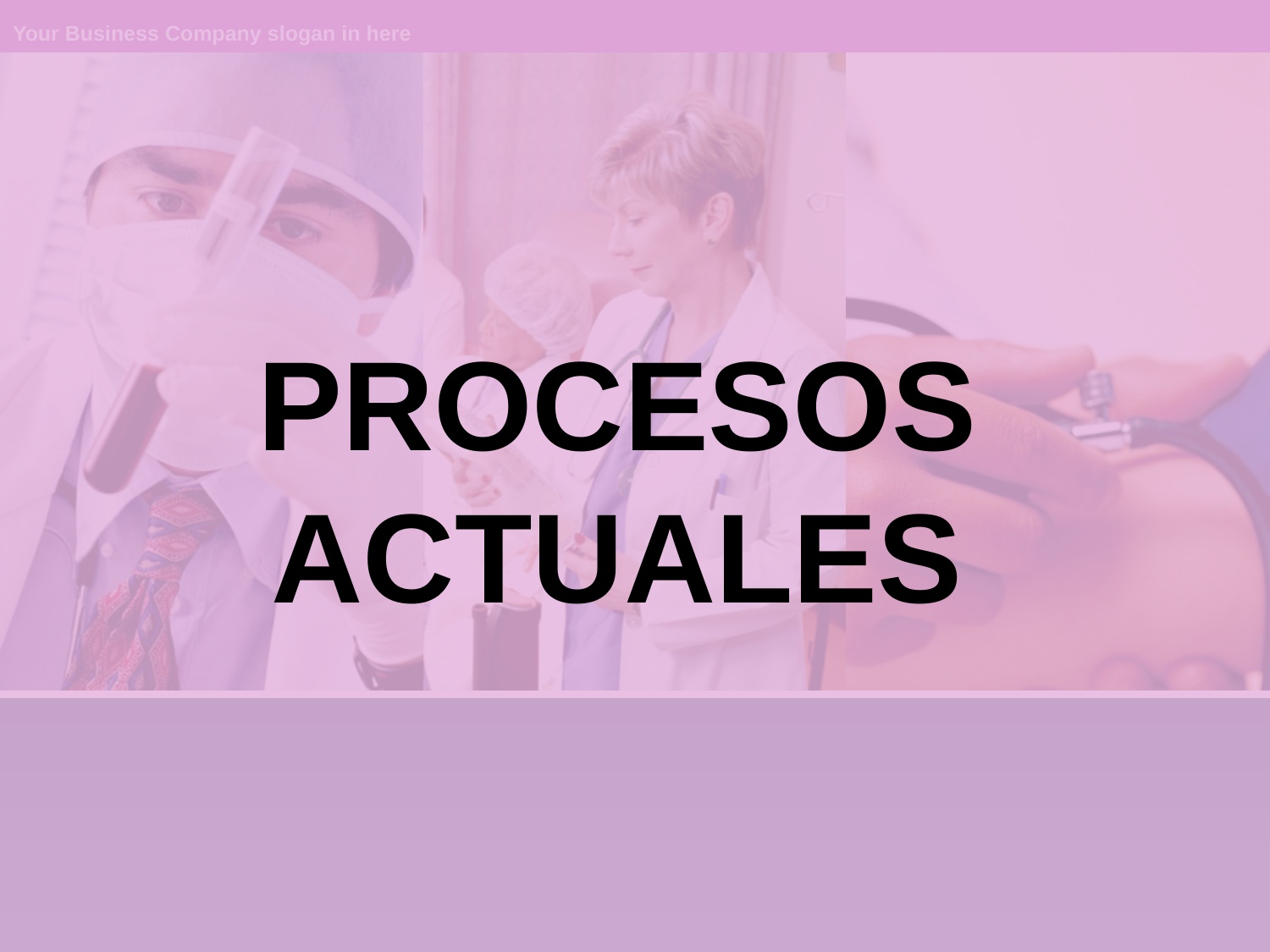

Your Business Company slogan in here
PROCESOS
ACTUALES